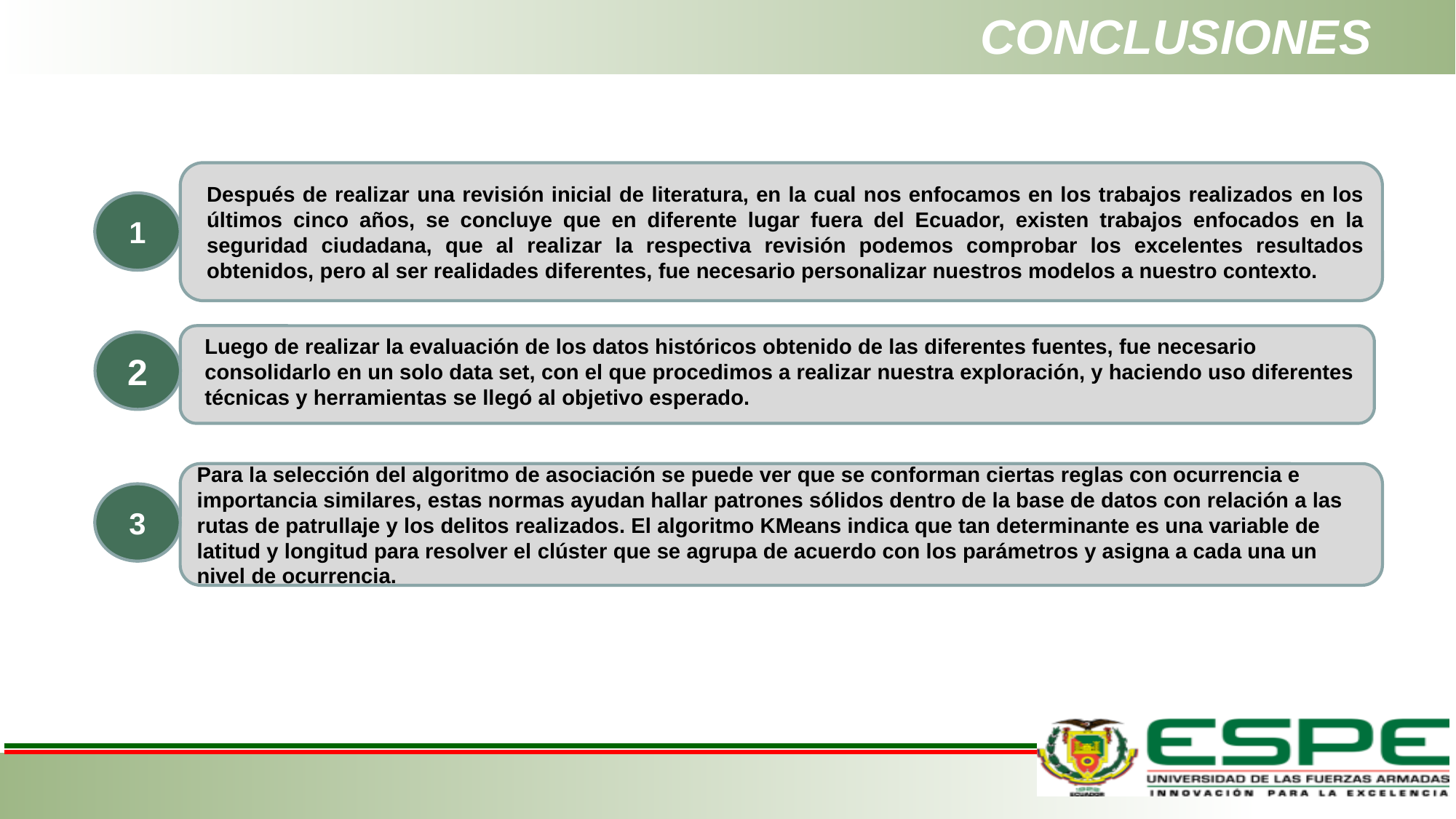

# CONCLUSIONES
Después de realizar una revisión inicial de literatura, en la cual nos enfocamos en los trabajos realizados en los últimos cinco años, se concluye que en diferente lugar fuera del Ecuador, existen trabajos enfocados en la seguridad ciudadana, que al realizar la respectiva revisión podemos comprobar los excelentes resultados obtenidos, pero al ser realidades diferentes, fue necesario personalizar nuestros modelos a nuestro contexto.
1

Luego de realizar la evaluación de los datos históricos obtenido de las diferentes fuentes, fue necesario consolidarlo en un solo data set, con el que procedimos a realizar nuestra exploración, y haciendo uso diferentes técnicas y herramientas se llegó al objetivo esperado.

2
Para la selección del algoritmo de asociación se puede ver que se conforman ciertas reglas con ocurrencia e importancia similares, estas normas ayudan hallar patrones sólidos dentro de la base de datos con relación a las rutas de patrullaje y los delitos realizados. El algoritmo KMeans indica que tan determinante es una variable de latitud y longitud para resolver el clúster que se agrupa de acuerdo con los parámetros y asigna a cada una un nivel de ocurrencia.
3